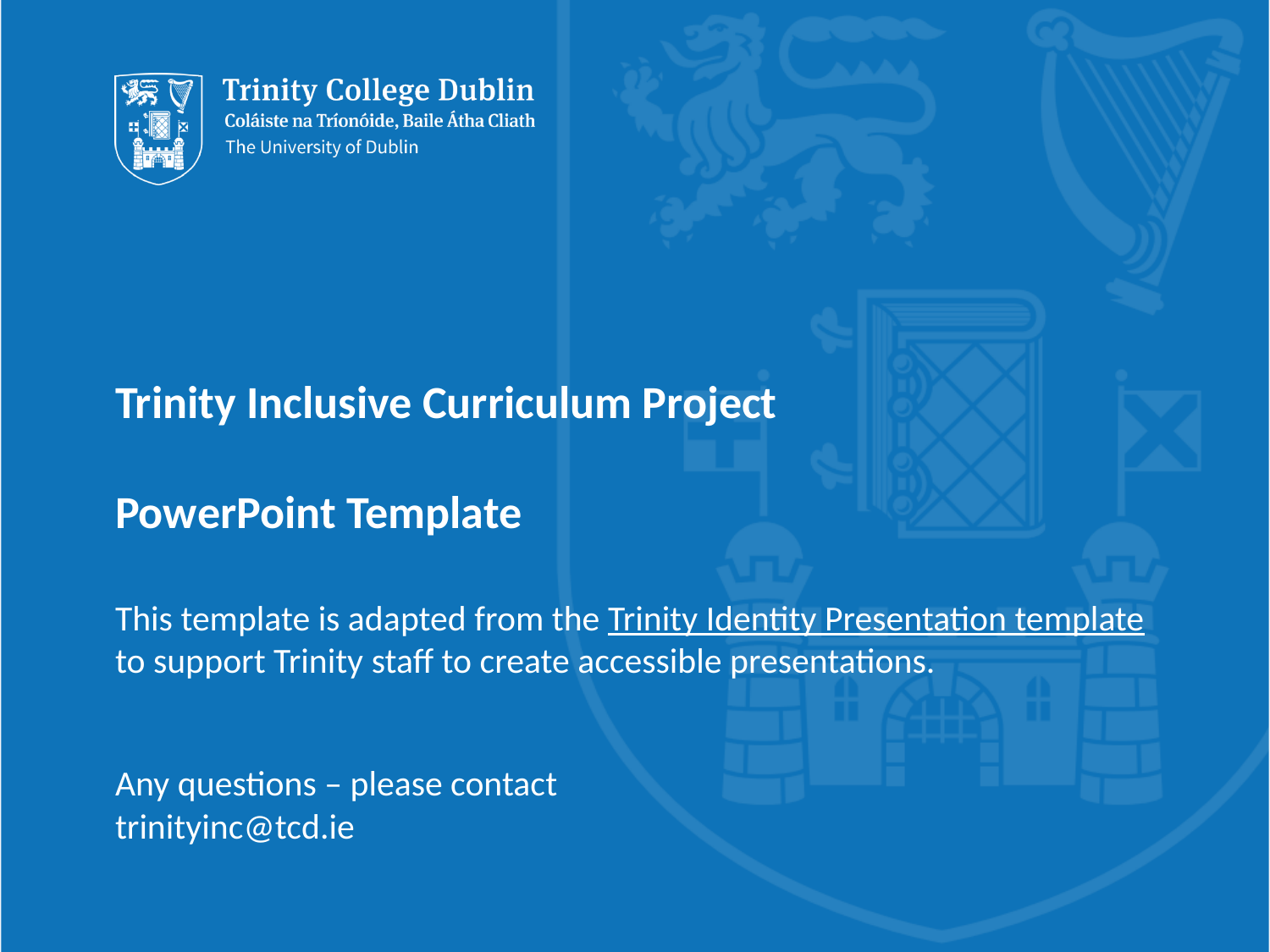

# Trinity Inclusive Curriculum Project PowerPoint Template
This template is adapted from the Trinity Identity Presentation template to support Trinity staff to create accessible presentations.
Any questions – please contact trinityinc@tcd.ie